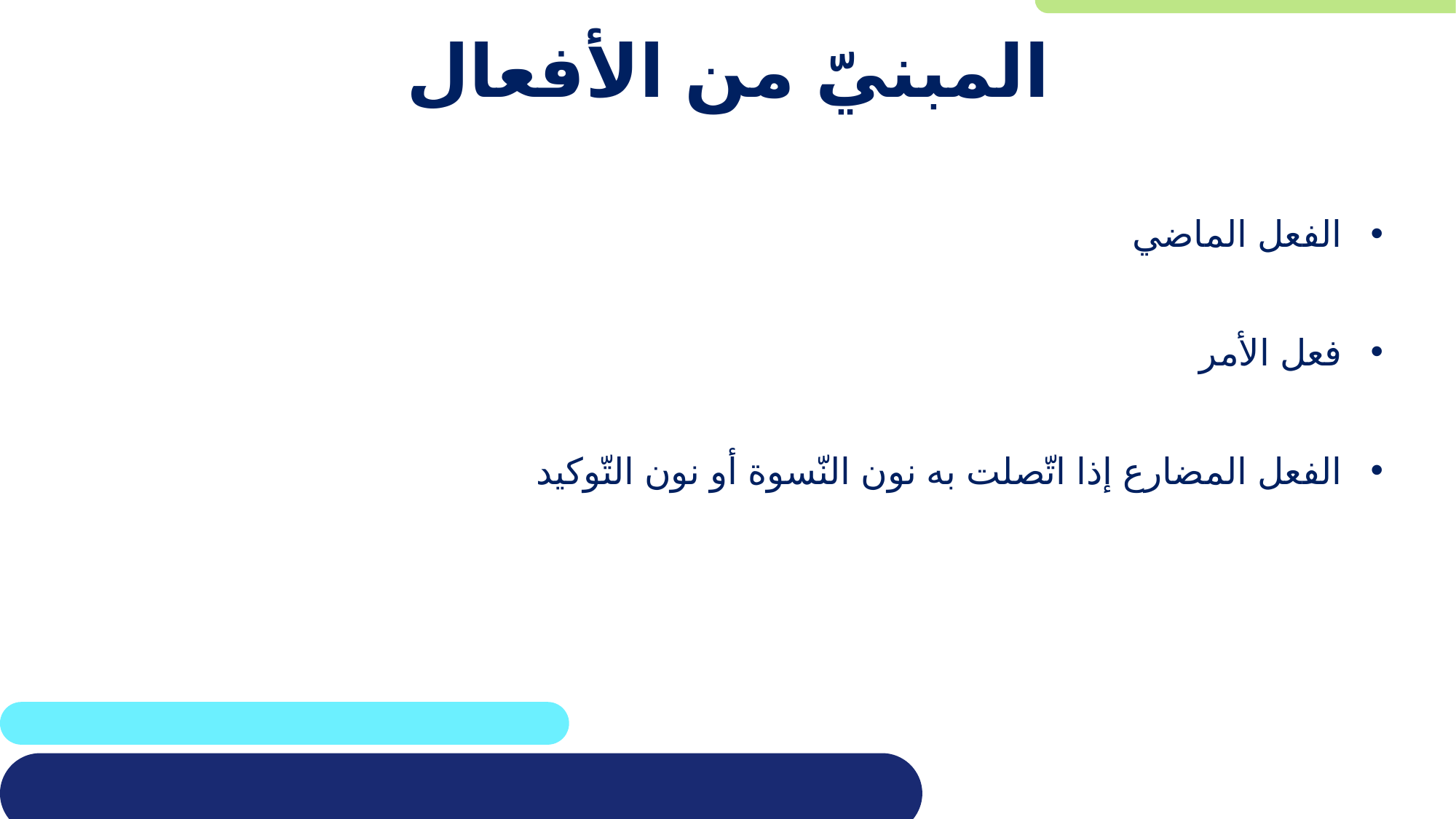

# المبنيّ من الأفعال
الفعل الماضي
فعل الأمر
الفعل المضارع إذا اتّصلت به نون النّسوة أو نون التّوكيد